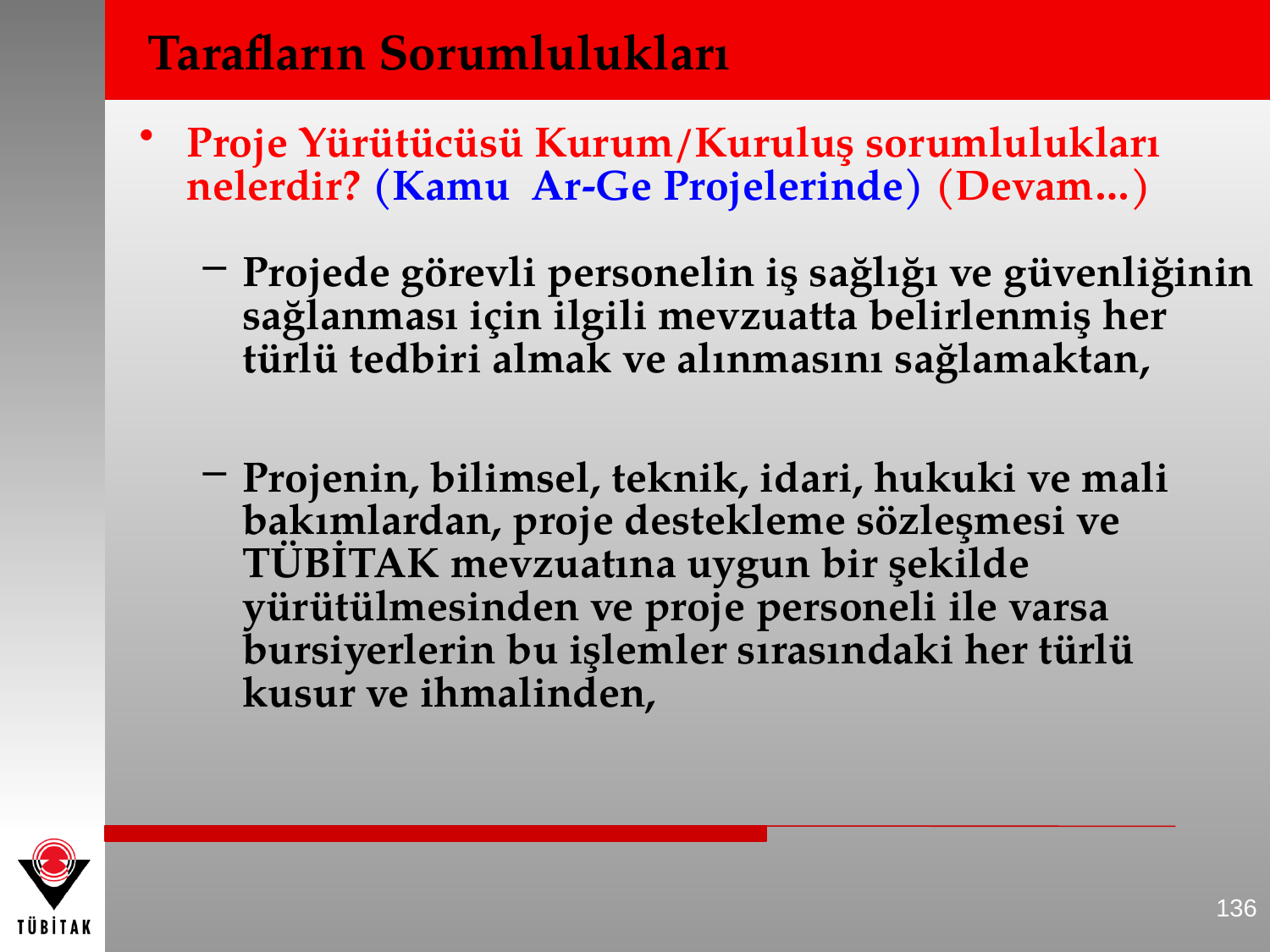

Tarafların Sorumlulukları
Proje Yürütücüsü Kurum/Kuruluş sorumlulukları nelerdir? (Kamu  Ar-Ge Projelerinde) (Devam…)

Projede görevli personelin iş sağlığı ve güvenliğinin sağlanması için ilgili mevzuatta belirlenmiş her türlü tedbiri almak ve alınmasını sağlamaktan,

Projenin, bilimsel, teknik, idari, hukuki ve mali bakımlardan, proje destekleme sözleşmesi ve TÜBİTAK mevzuatına uygun bir şekilde yürütülmesinden ve proje personeli ile varsa bursiyerlerin bu işlemler sırasındaki her türlü kusur ve ihmalinden,

136